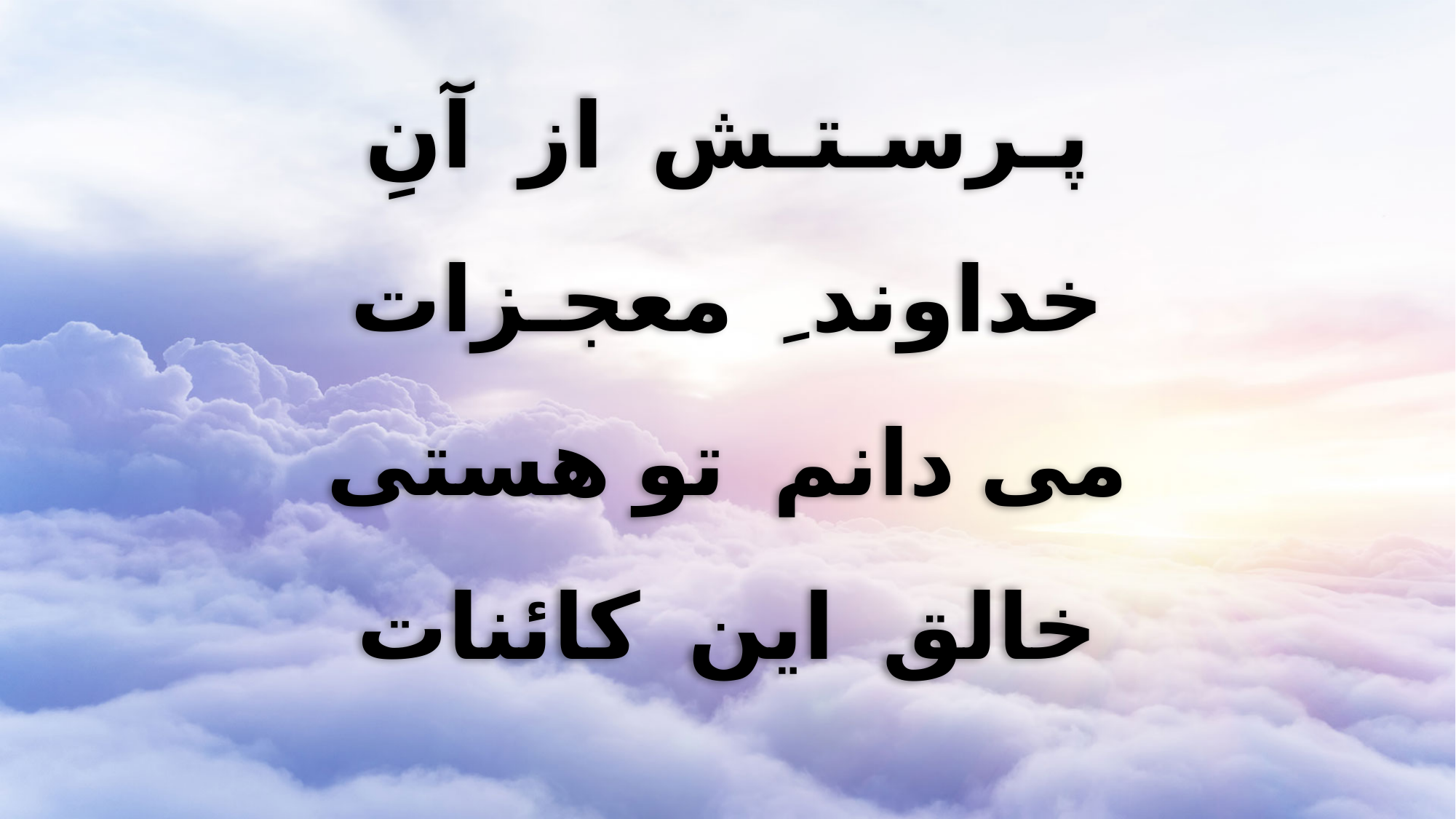

پـرسـتـش  از  آنِ
خداوند ِ  معجـزات
می دانم  تو هستی
خالق  این  کائنات